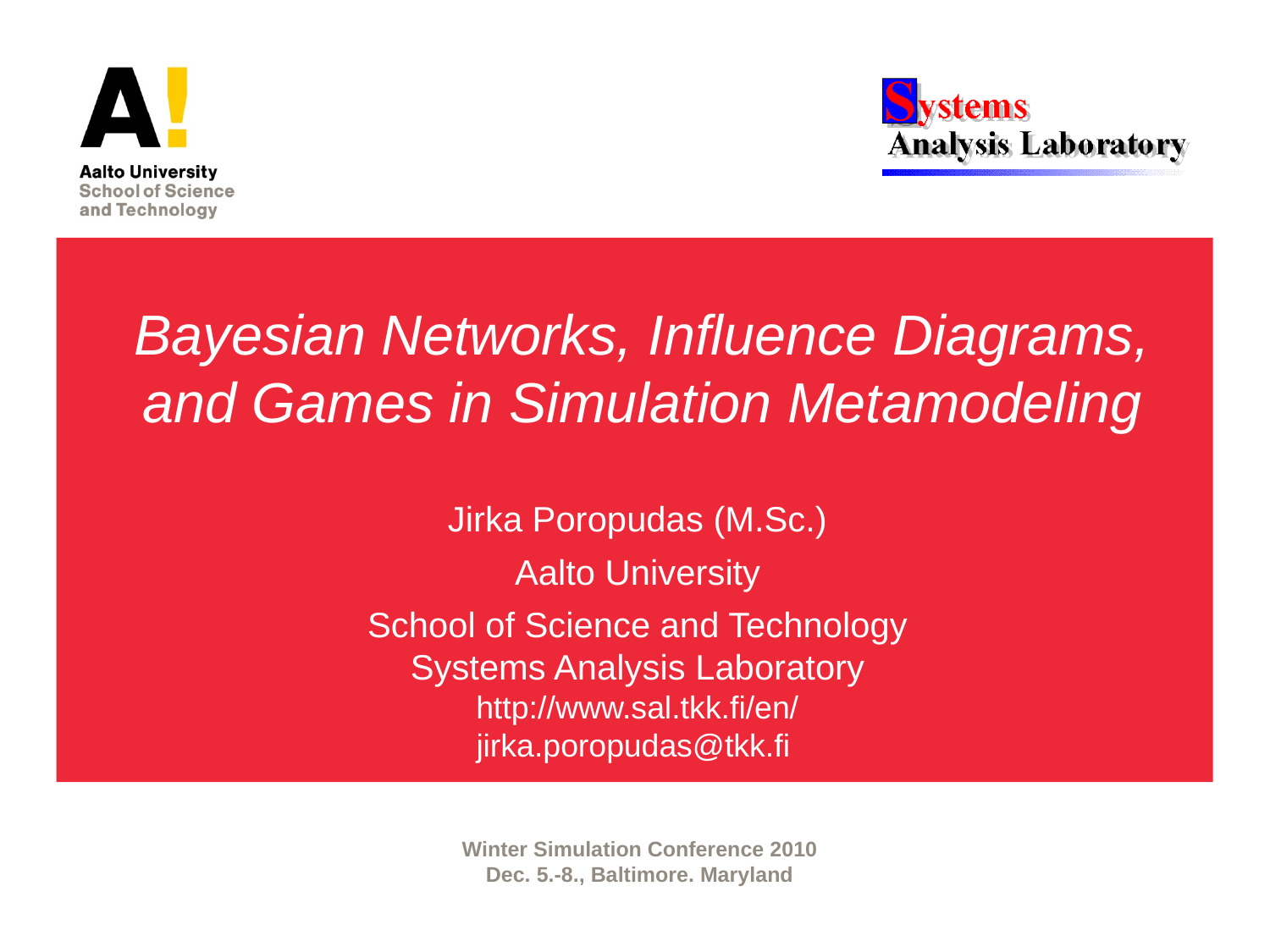

# Bayesian Networks, Influence Diagrams, and Games in Simulation Metamodeling
Jirka Poropudas (M.Sc.)
Aalto University
School of Science and Technology
Systems Analysis Laboratory
http://www.sal.tkk.fi/en/
jirka.poropudas@tkk.fi

Winter Simulation Conference 2010
Dec. 5.-8., Baltimore. Maryland